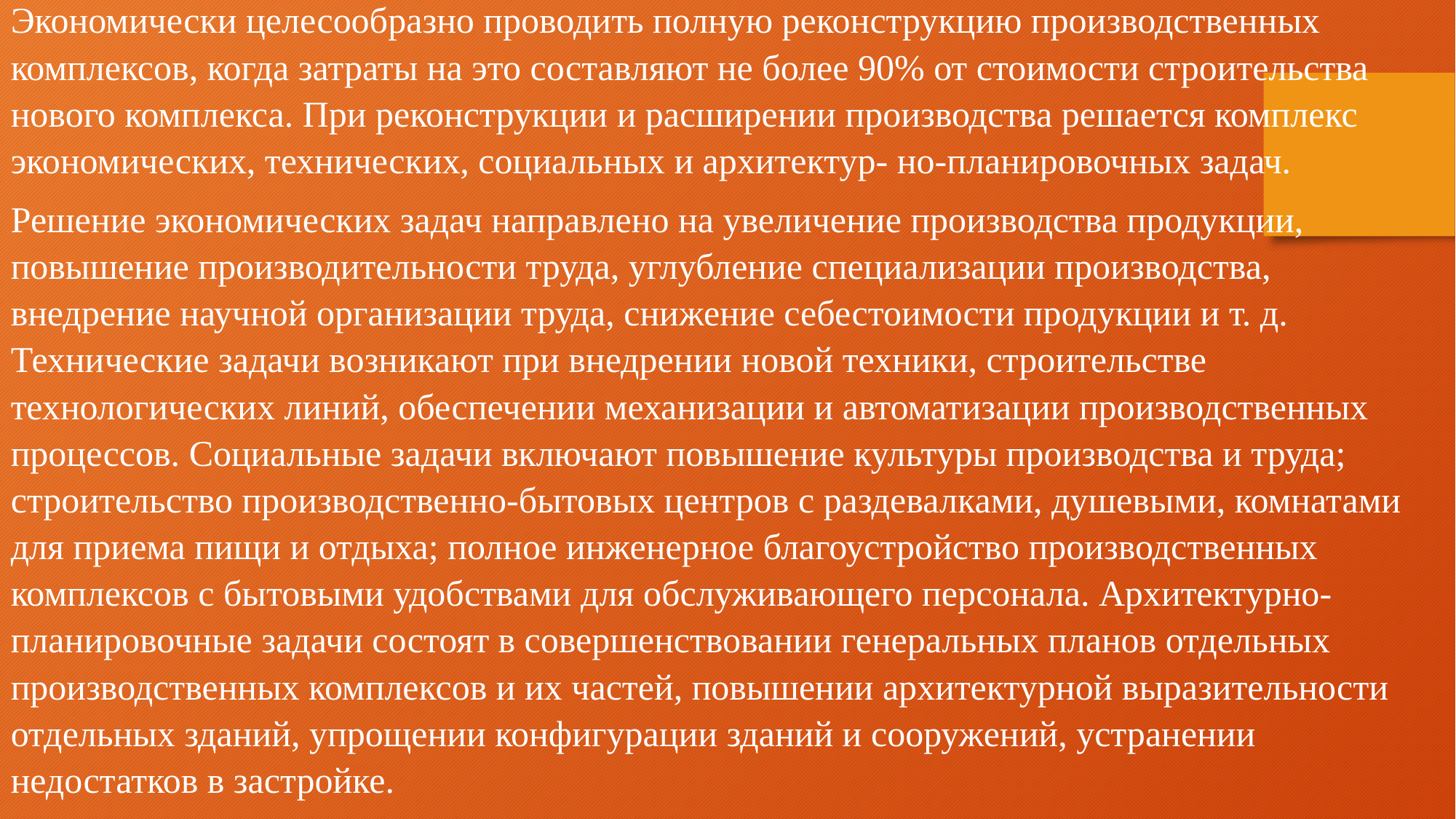

Экономически целесообразно проводить полную реконструкцию производственных комплексов, когда затраты на это составляют не более 90% от стоимости строительства нового комплекса. При реконструкции и расширении производства решается комплекс экономических, технических, социальных и архитектур- но-планировочных задач.
Решение экономических задач направлено на увеличение производства продукции, повышение производительности труда, углубление специализации производства, внедрение научной организации труда, снижение себестоимости продукции и т. д. Технические задачи возникают при внедрении новой техники, строительстве технологических линий, обеспечении механизации и автоматизации производственных процессов. Социальные задачи включают повышение культуры производства и труда; строительство производственно-бытовых центров с раздевалками, душевыми, комнатами для приема пищи и отдыха; полное инженерное благоустройство производственных комплексов с бытовыми удобствами для обслуживающего персонала. Архитектурно-планировочные задачи состоят в совершенствовании генеральных планов отдельных производственных комплексов и их частей, повышении архитектурной выразительности отдельных зданий, упрощении конфигурации зданий и сооружений, устранении недостатков в застройке.